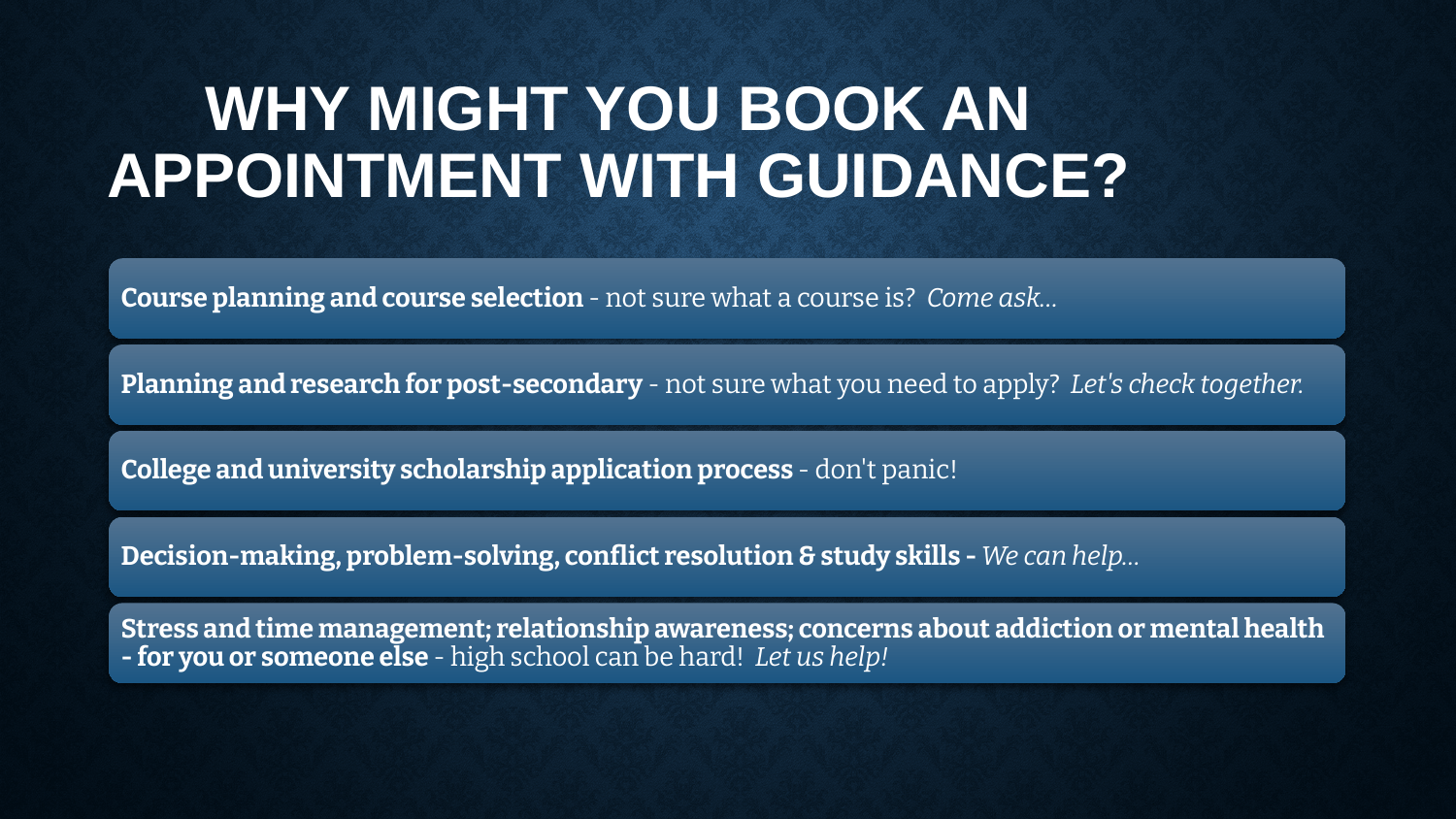

WHY MIGHT YOU BOOK AN APPOINTMENT WITH GUIDANCE?

Course planning and course selection - not sure what a course is?  Come ask…

Planning and research for post-secondary - not sure what you need to apply?  Let's check together.

College and university scholarship application process - don't panic!

Decision-making, problem-solving, conflict resolution & study skills - We can help…

Stress and time management; relationship awareness; concerns about addiction or mental health - for you or someone else - high school can be hard!  Let us help!